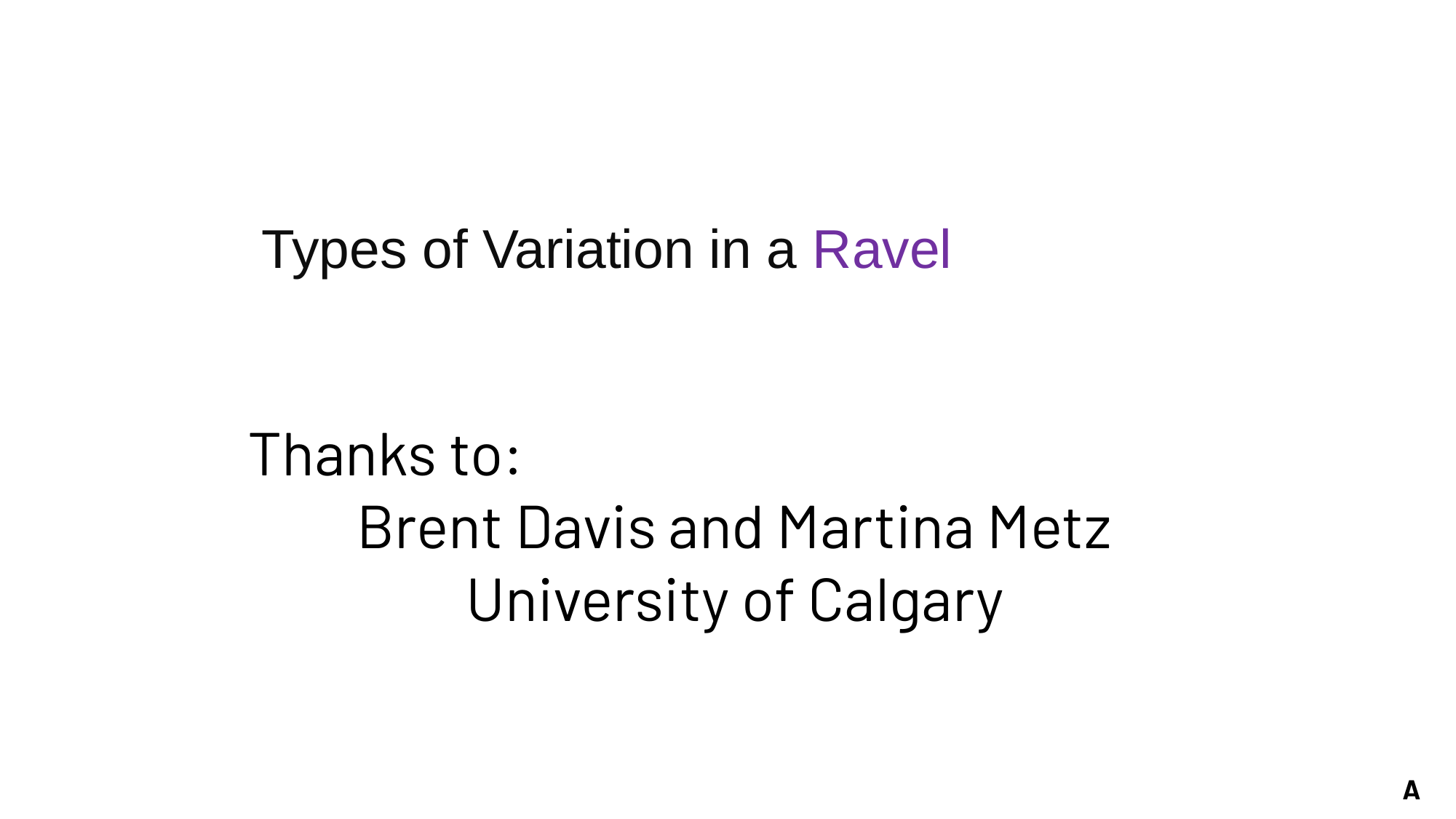

Types of Variation in a Ravel

Thanks to:
	Brent Davis and Martina Metz
		University of Calgary
A